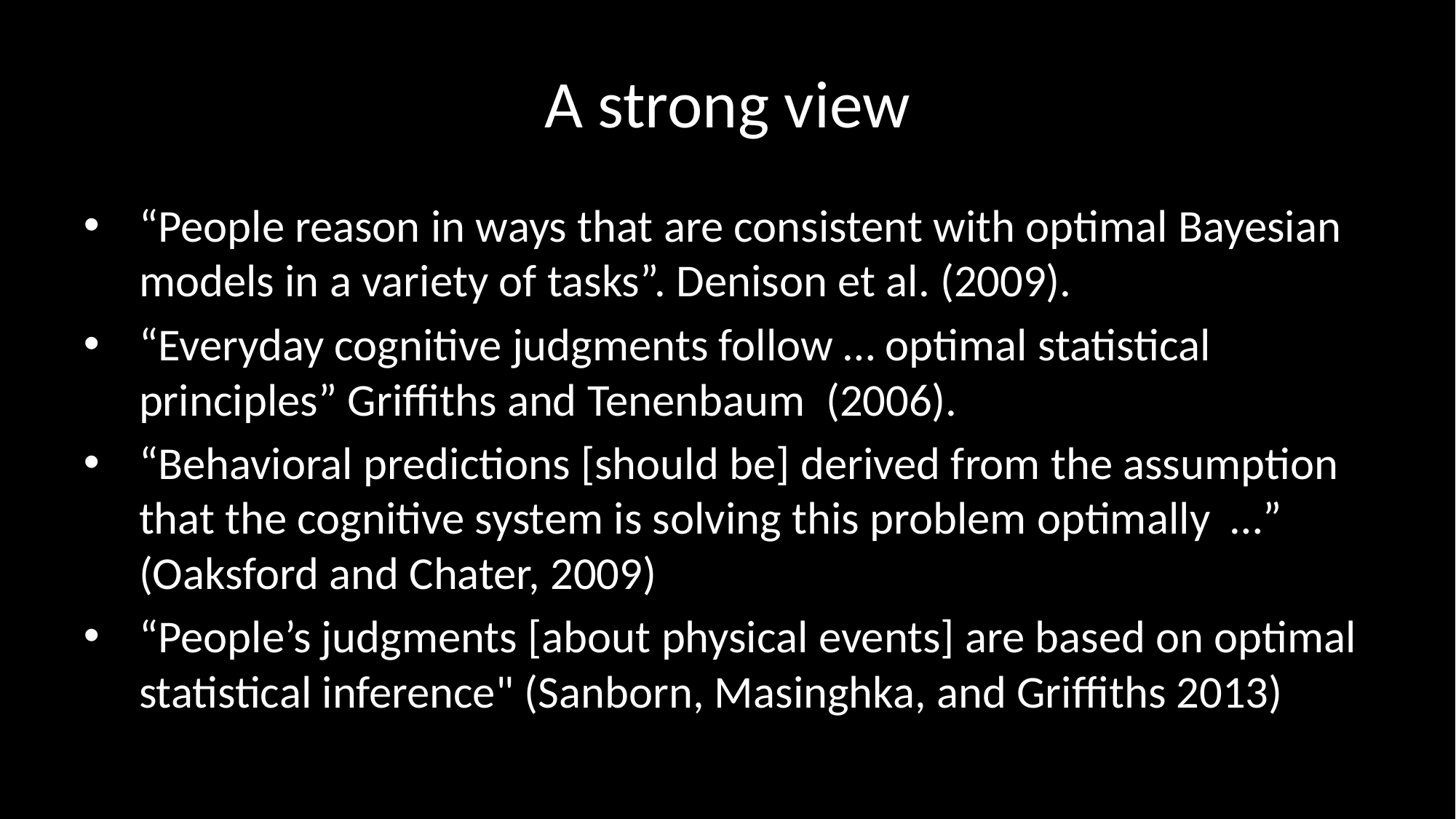

# A strong view
“People reason in ways that are consistent with optimal Bayesian models in a variety of tasks”. Denison et al. (2009).
“Everyday cognitive judgments follow … optimal statistical principles” Griffiths and Tenenbaum  (2006).
“Behavioral predictions [should be] derived from the assumption that the cognitive system is solving this problem optimally  …” (Oaksford and Chater, 2009)
“People’s judgments [about physical events] are based on optimal statistical inference" (Sanborn, Masinghka, and Griffiths 2013)